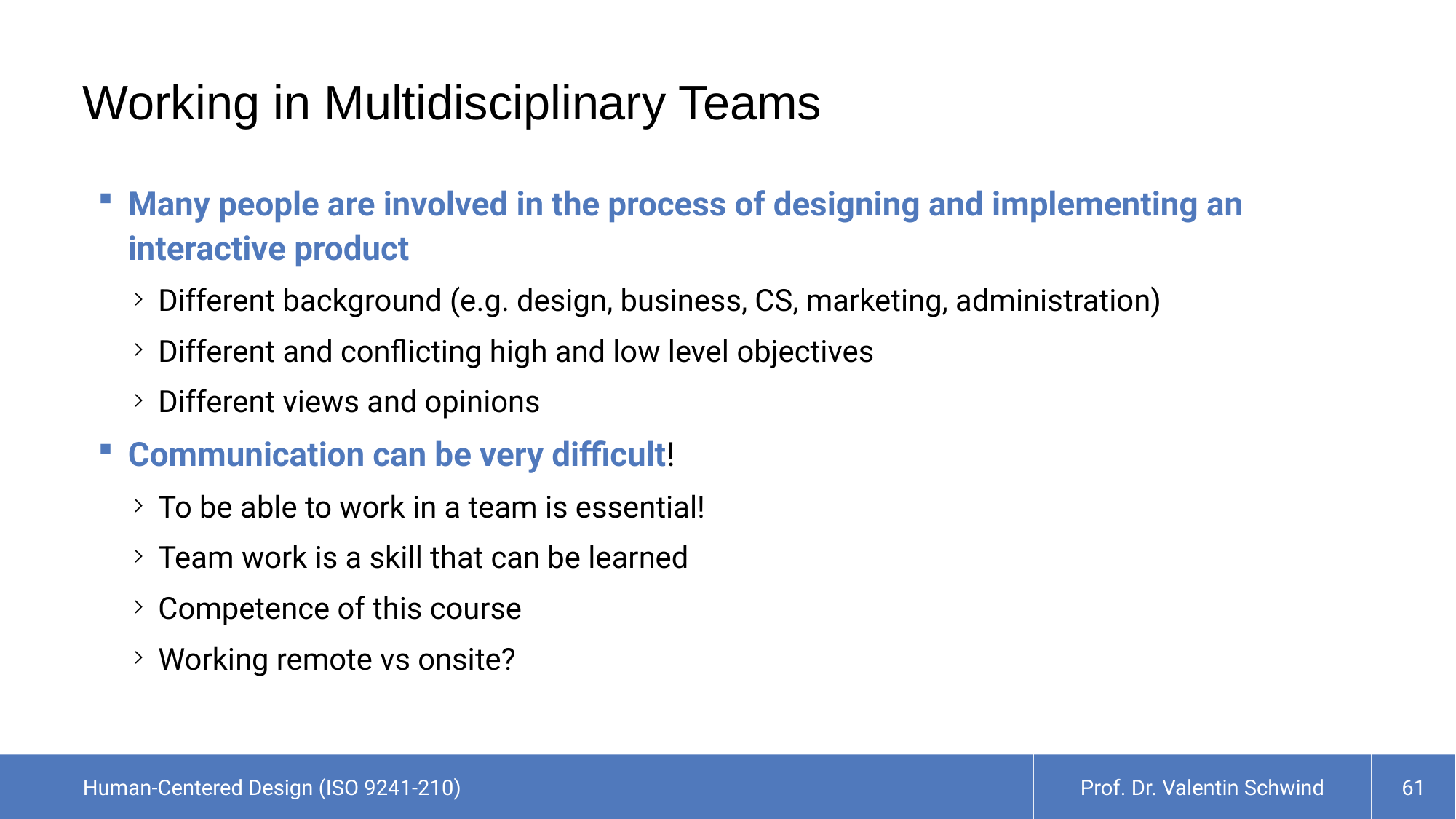

# Working in Multidisciplinary Teams
Many people are involved in the process of designing and implementing an interactive product
Different background (e.g. design, business, CS, marketing, administration)
Different and conflicting high and low level objectives
Different views and opinions
Communication can be very difficult!
To be able to work in a team is essential!
Team work is a skill that can be learned
Competence of this course
Working remote vs onsite?
Human-Centered Design (ISO 9241-210)
Prof. Dr. Valentin Schwind
61